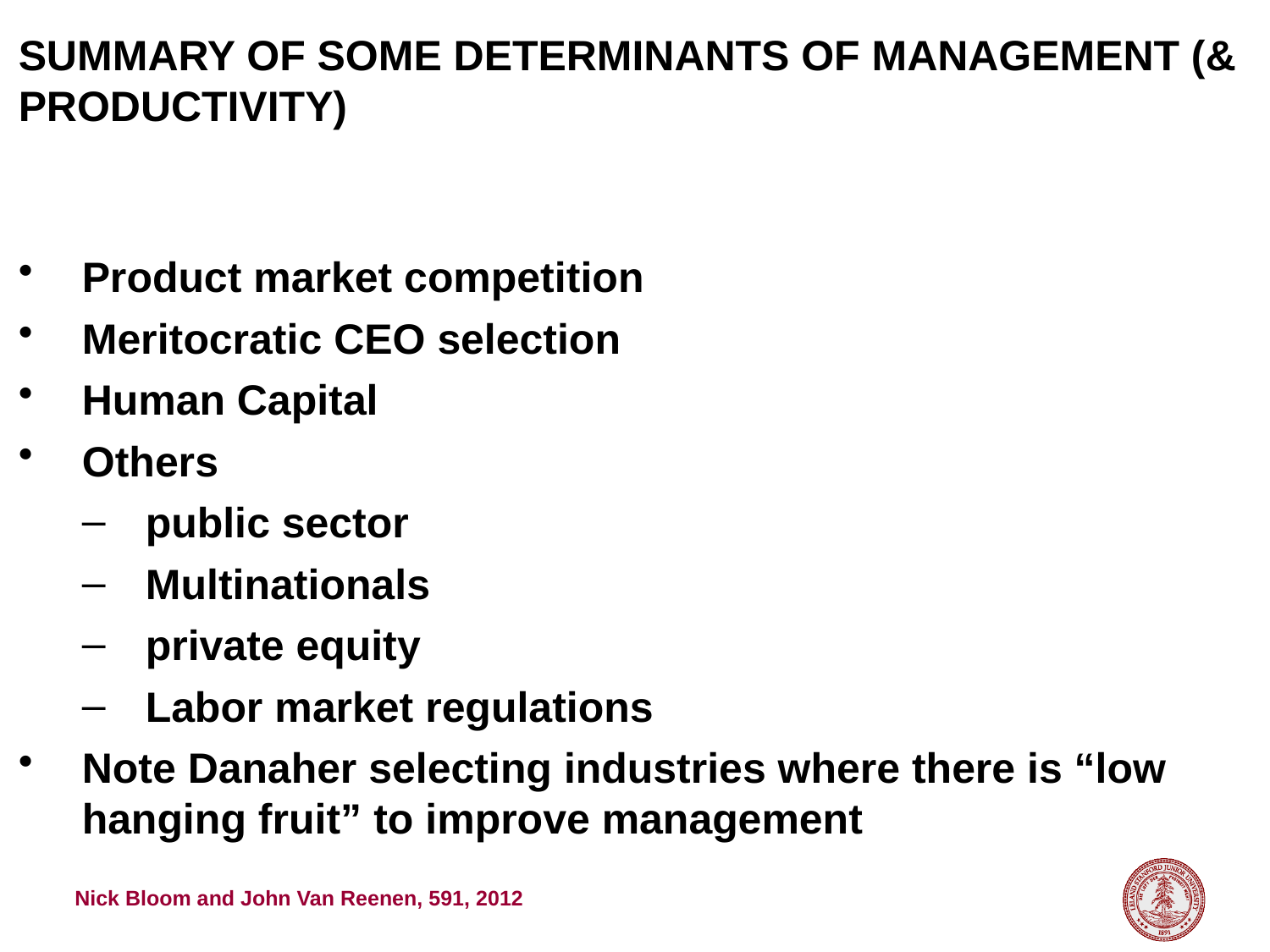

SUMMARY OF SOME DETERMINANTS OF MANAGEMENT (& PRODUCTIVITY)
Product market competition
Meritocratic CEO selection
Human Capital
Others
public sector
Multinationals
private equity
Labor market regulations
Note Danaher selecting industries where there is “low hanging fruit” to improve management